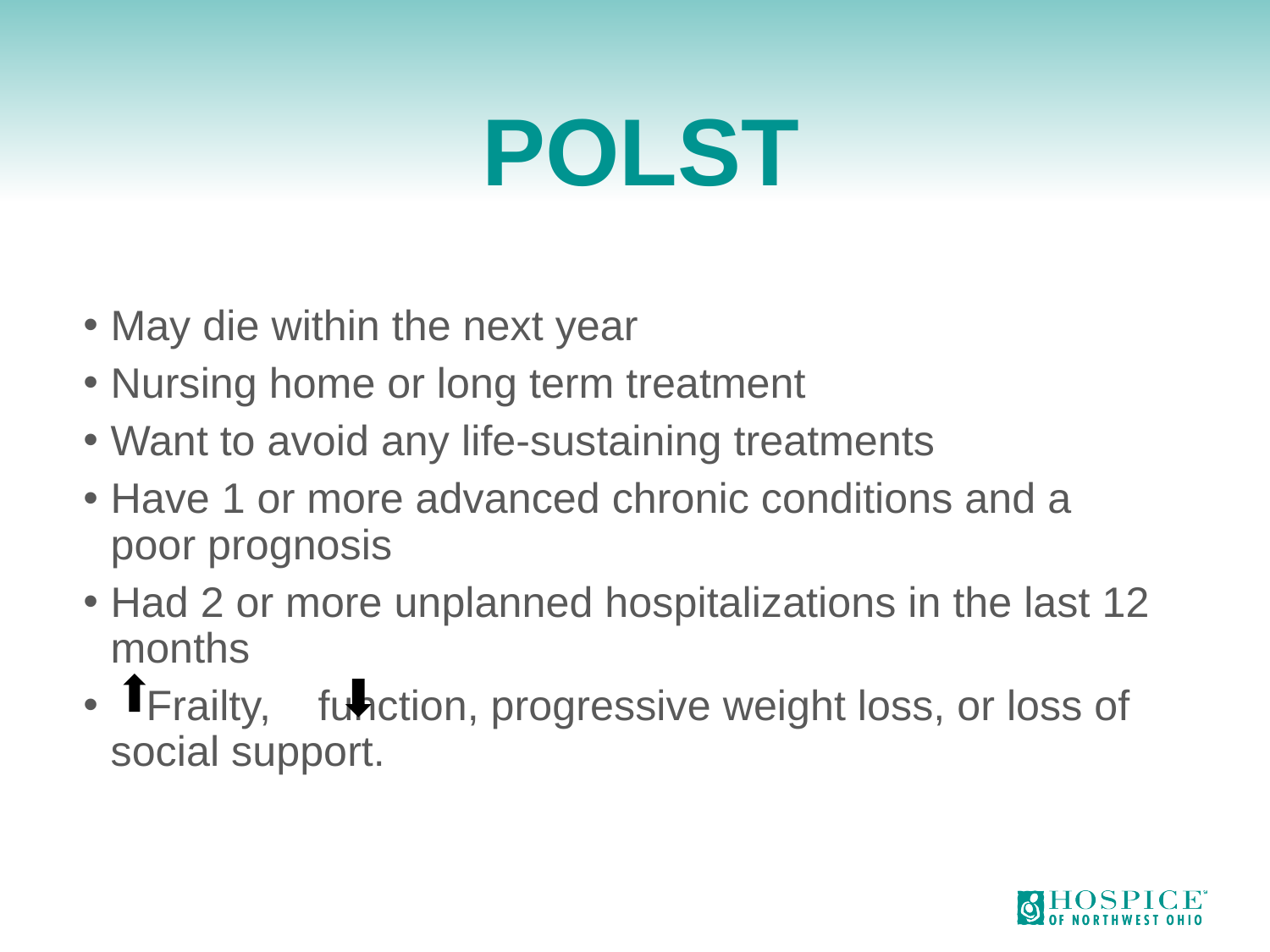

# POLST
May die within the next year
Nursing home or long term treatment
Want to avoid any life-sustaining treatments
Have 1 or more advanced chronic conditions and a poor prognosis
Had 2 or more unplanned hospitalizations in the last 12 months
   Frailty,    function, progressive weight loss, or loss of social support.